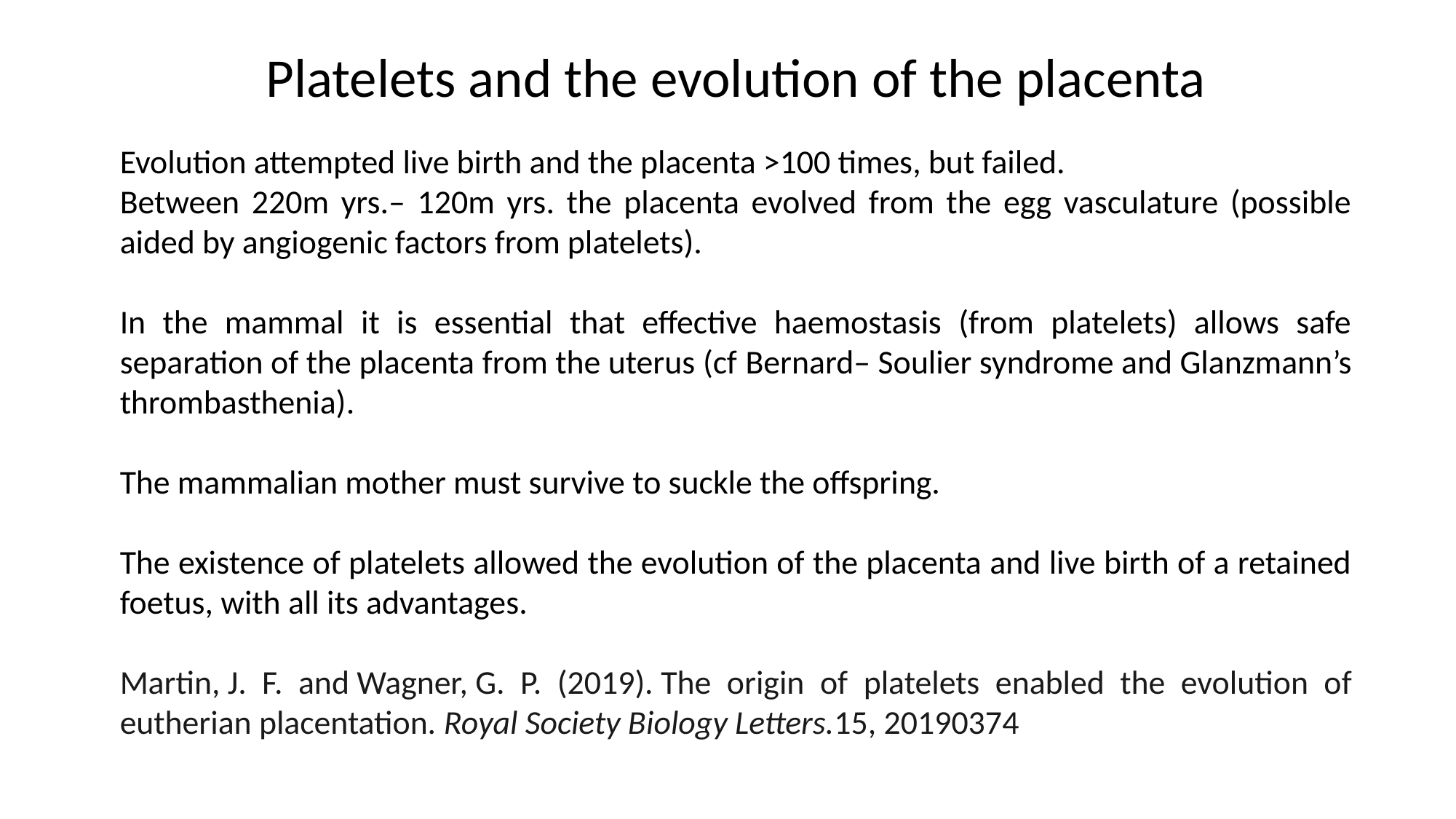

Platelets and the evolution of the placenta

Evolution attempted live birth and the placenta >100 times, but failed.
Between 220m yrs.– 120m yrs. the placenta evolved from the egg vasculature (possible aided by angiogenic factors from platelets).

In the mammal it is essential that effective haemostasis (from platelets) allows safe separation of the placenta from the uterus (cf Bernard– Soulier syndrome and Glanzmann’s thrombasthenia).

The mammalian mother must survive to suckle the offspring.

The existence of platelets allowed the evolution of the placenta and live birth of a retained foetus, with all its advantages.

Martin, J. F. and Wagner, G. P. (2019). The origin of platelets enabled the evolution of eutherian placentation. Royal Society Biology Letters.15, 20190374